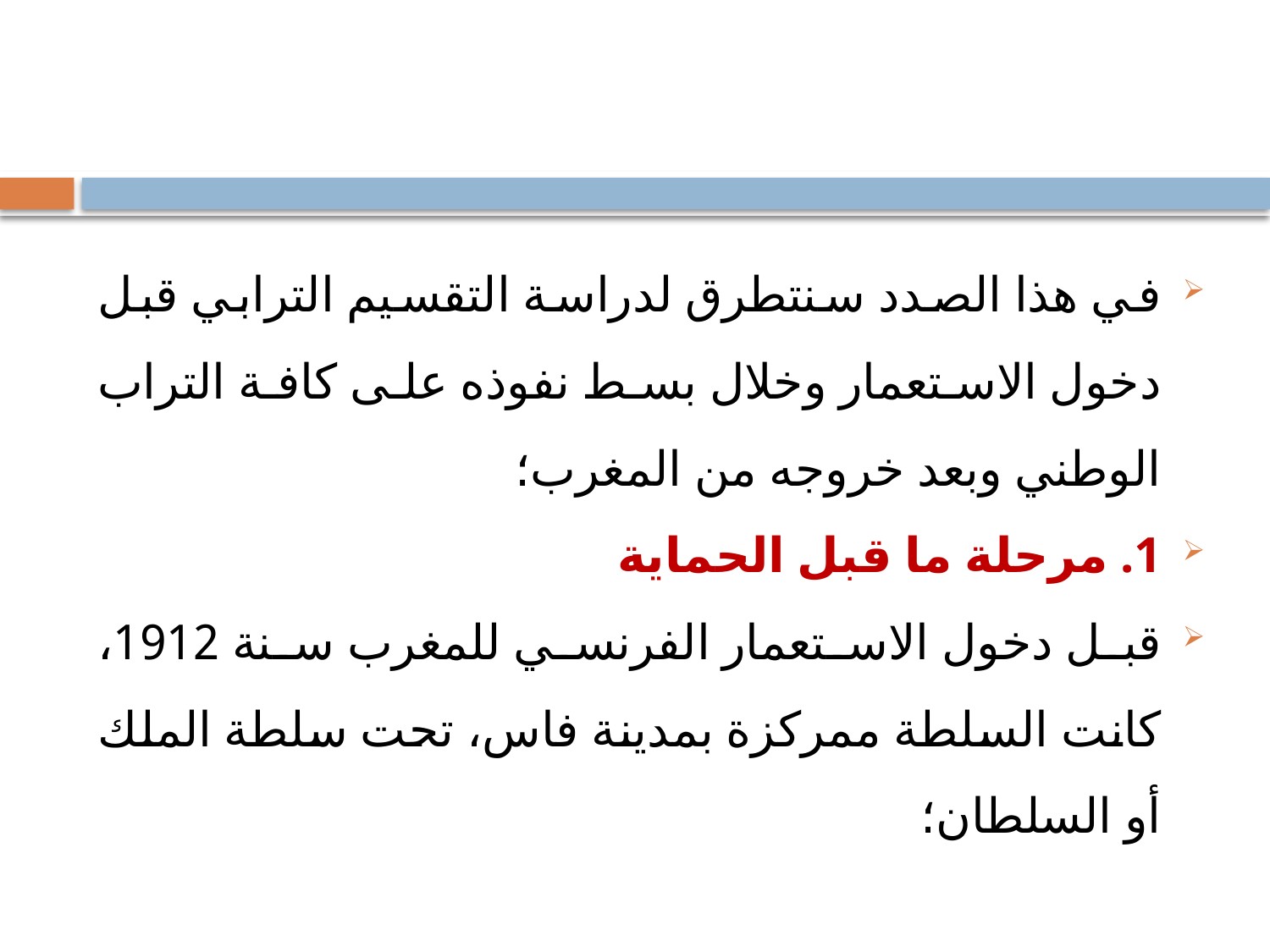

#
في هذا الصدد سنتطرق لدراسة التقسيم الترابي قبل دخول الاستعمار وخلال بسط نفوذه على كافة التراب الوطني وبعد خروجه من المغرب؛
1. مرحلة ما قبل الحماية
قبل دخول الاستعمار الفرنسي للمغرب سنة 1912، كانت السلطة ممركزة بمدينة فاس، تحت سلطة الملك أو السلطان؛